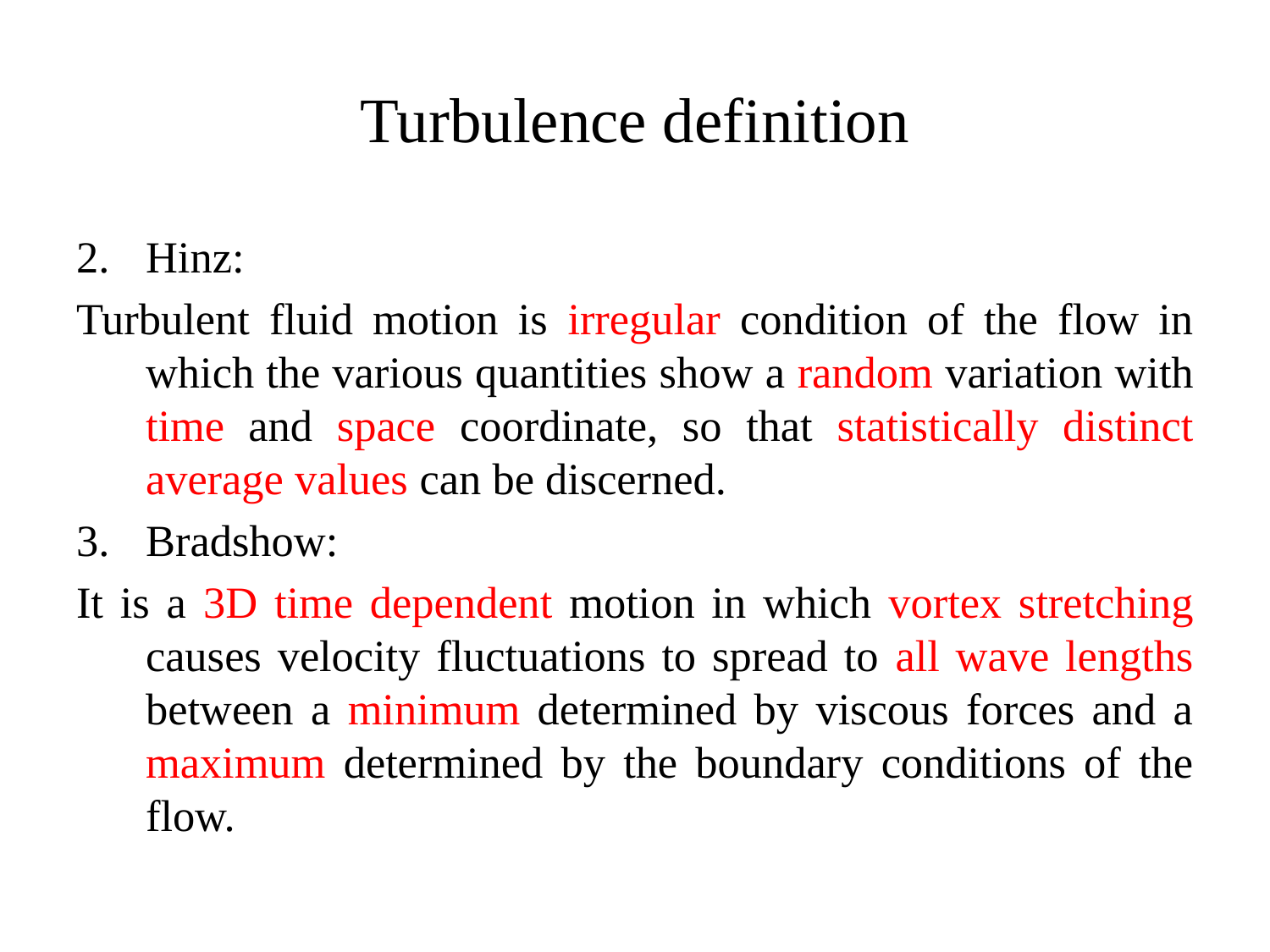

# Turbulence definition
Hinz:
Turbulent fluid motion is irregular condition of the flow in which the various quantities show a random variation with time and space coordinate, so that statistically distinct average values can be discerned.
Bradshow:
It is a 3D time dependent motion in which vortex stretching causes velocity fluctuations to spread to all wave lengths between a minimum determined by viscous forces and a maximum determined by the boundary conditions of the flow.